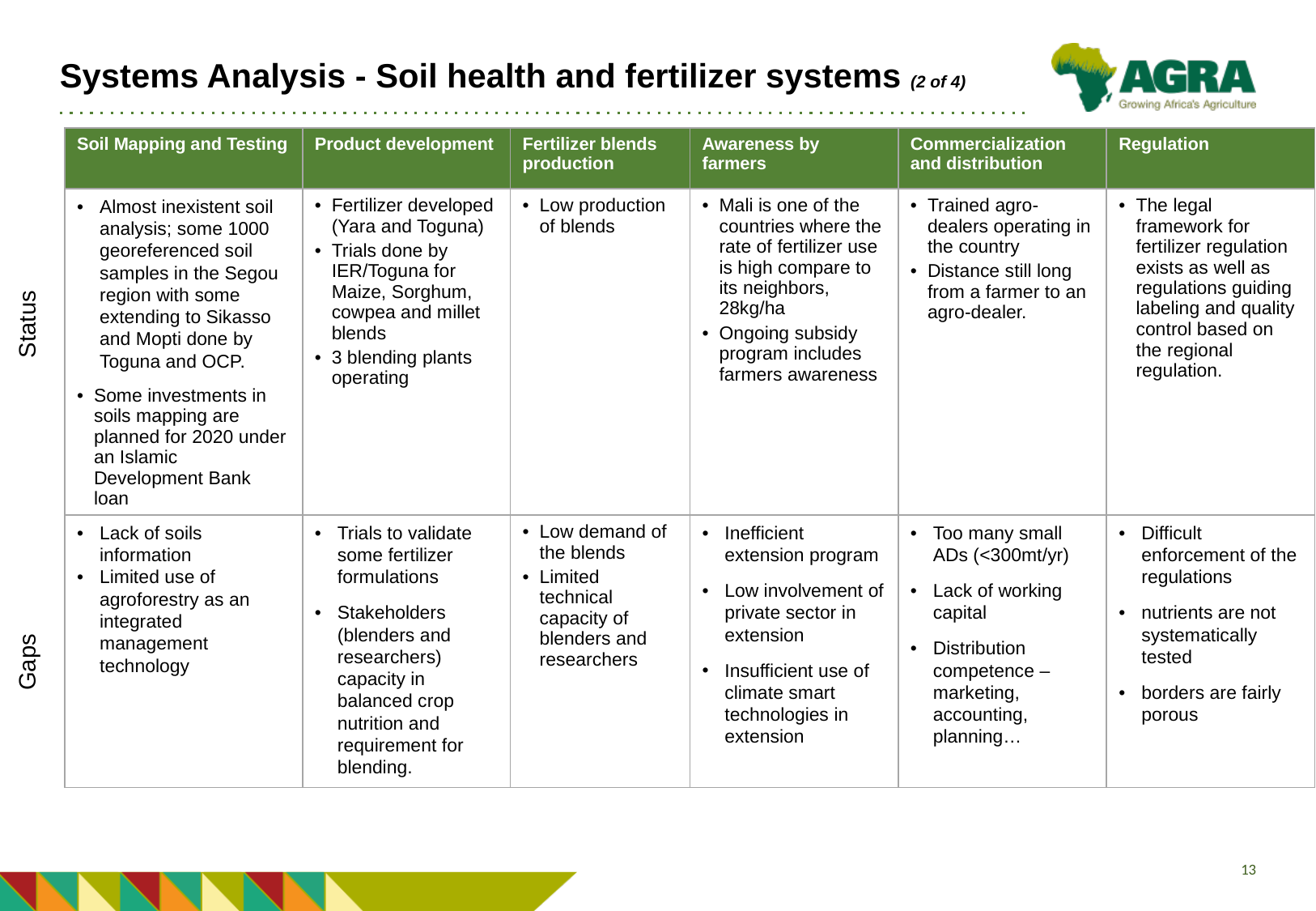

# Systems Analysis - Soil health and fertilizer systems (2 of 4)
| Soil Mapping and Testing | Product development | Fertilizer blends production | Awareness by farmers | Commercialization and distribution | Regulation |
| --- | --- | --- | --- | --- | --- |
| Almost inexistent soil analysis; some 1000 georeferenced soil samples in the Segou region with some extending to Sikasso and Mopti done by Toguna and OCP. Some investments in soils mapping are planned for 2020 under an Islamic Development Bank loan | Fertilizer developed (Yara and Toguna) Trials done by IER/Toguna for Maize, Sorghum, cowpea and millet blends 3 blending plants operating | Low production of blends | Mali is one of the countries where the rate of fertilizer use is high compare to its neighbors, 28kg/ha Ongoing subsidy program includes farmers awareness | Trained agro-dealers operating in the country Distance still long from a farmer to an agro-dealer. | The legal framework for fertilizer regulation exists as well as regulations guiding labeling and quality control based on the regional regulation. |
| Lack of soils information Limited use of agroforestry as an integrated management technology | Trials to validate some fertilizer  formulations Stakeholders (blenders and researchers) capacity in balanced crop nutrition and requirement for blending. | Low demand of the blends Limited technical capacity of blenders and researchers | Inefficient extension program Low involvement of private sector in extension Insufficient use of climate smart technologies in extension | Too many small ADs (<300mt/yr) Lack of working capital Distribution competence – marketing, accounting, planning… | Difficult enforcement of the regulations nutrients are not systematically tested borders are fairly porous |
Status
Gaps